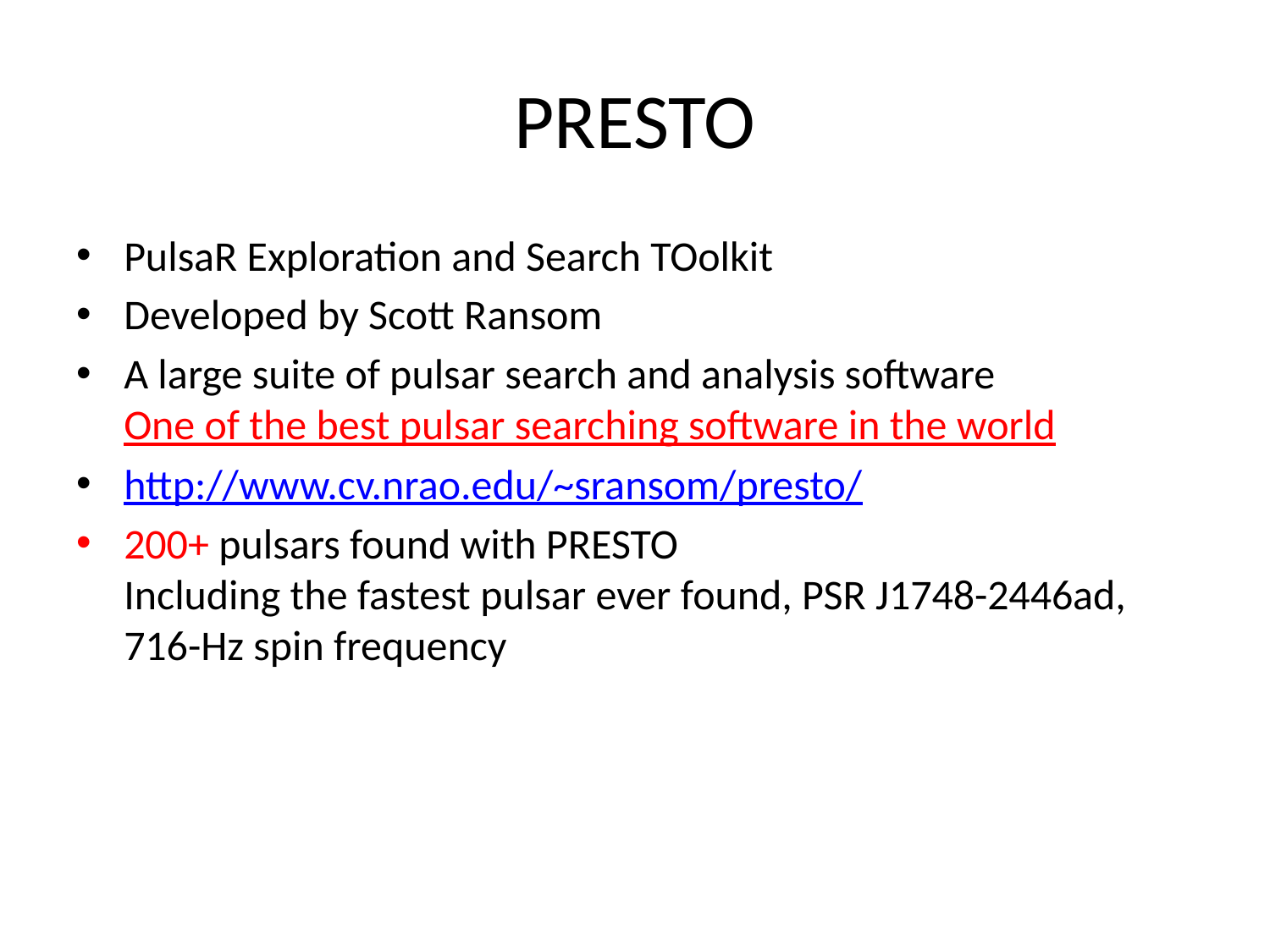

# PRESTO
PulsaR Exploration and Search TOolkit
Developed by Scott Ransom
A large suite of pulsar search and analysis software
One of the best pulsar searching software in the world
http://www.cv.nrao.edu/~sransom/presto/
200+ pulsars found with PRESTO
Including the fastest pulsar ever found, PSR J1748-2446ad, 716-Hz spin frequency